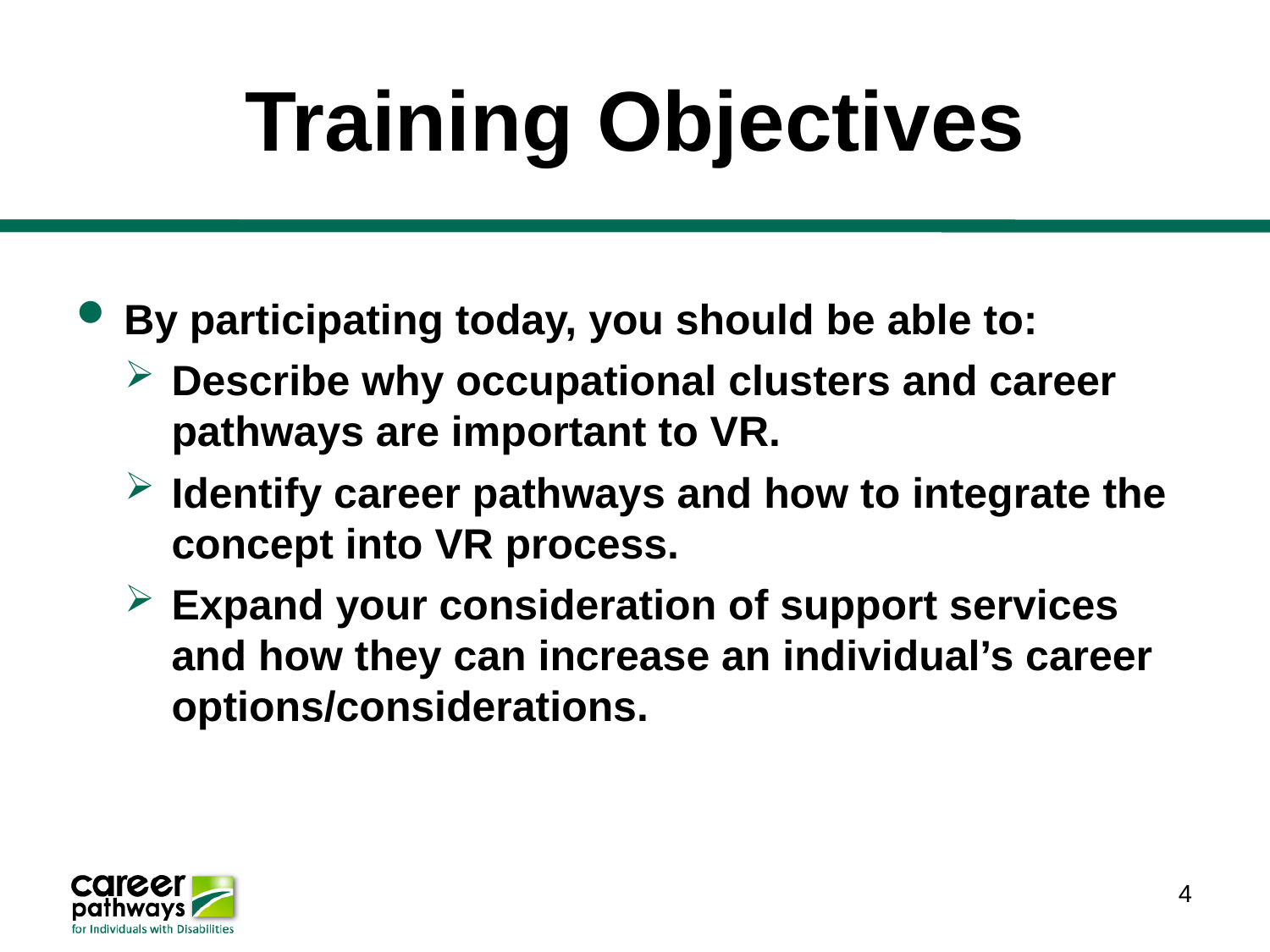

# Training Objectives
By participating today, you should be able to:
Describe why occupational clusters and career pathways are important to VR.
Identify career pathways and how to integrate the concept into VR process.
Expand your consideration of support services and how they can increase an individual’s career options/considerations.
4